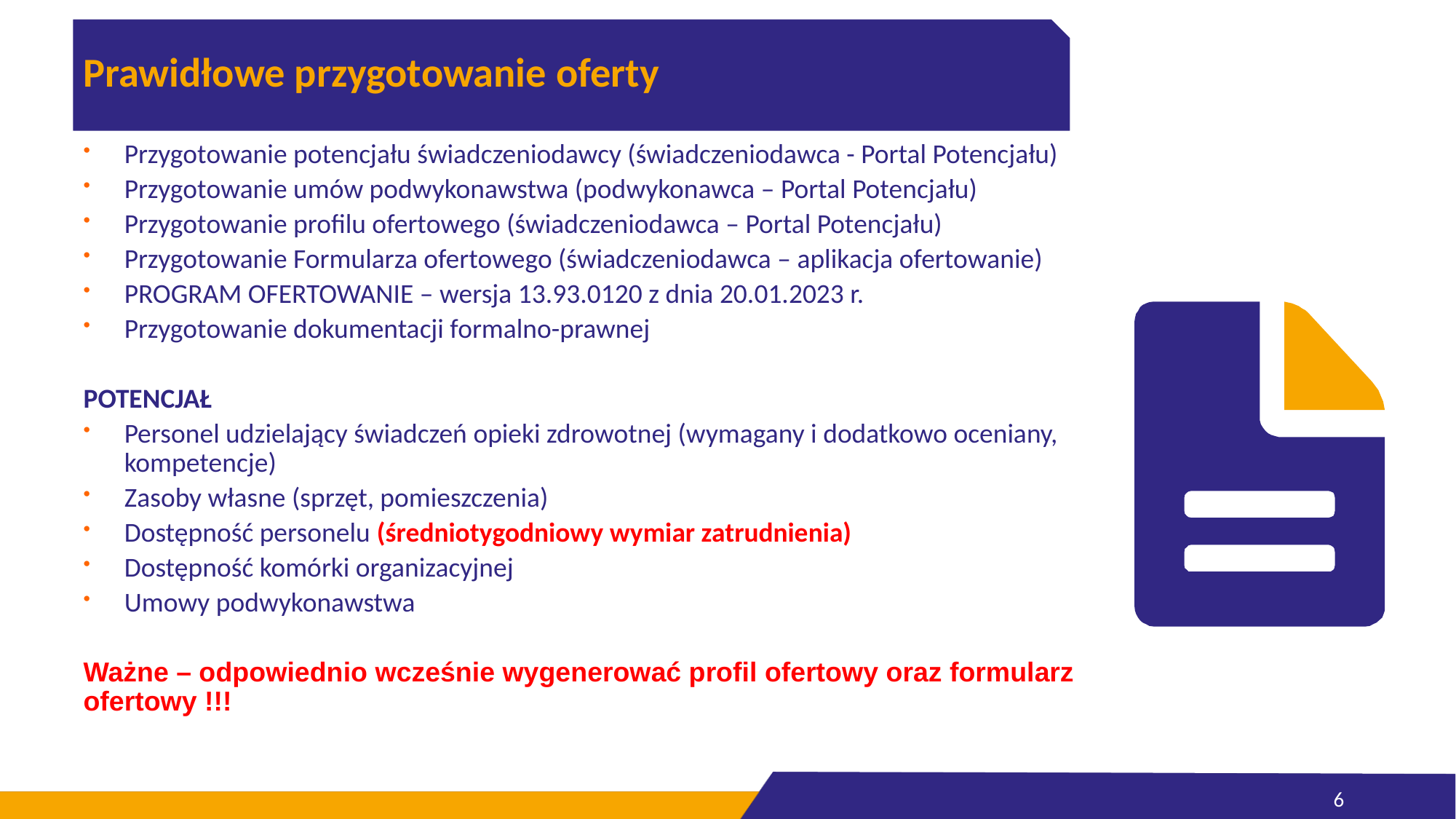

# Prawidłowe przygotowanie oferty

Przygotowanie potencjału świadczeniodawcy (świadczeniodawca - Portal Potencjału)
Przygotowanie umów podwykonawstwa (podwykonawca – Portal Potencjału)
Przygotowanie profilu ofertowego (świadczeniodawca – Portal Potencjału)
Przygotowanie Formularza ofertowego (świadczeniodawca – aplikacja ofertowanie)
PROGRAM OFERTOWANIE – wersja 13.93.0120 z dnia 20.01.2023 r.
Przygotowanie dokumentacji formalno-prawnej

POTENCJAŁ
Personel udzielający świadczeń opieki zdrowotnej (wymagany i dodatkowo oceniany, kompetencje)
Zasoby własne (sprzęt, pomieszczenia)
Dostępność personelu (średniotygodniowy wymiar zatrudnienia)
Dostępność komórki organizacyjnej
Umowy podwykonawstwa

Ważne – odpowiednio wcześnie wygenerować profil ofertowy oraz formularz ofertowy !!!